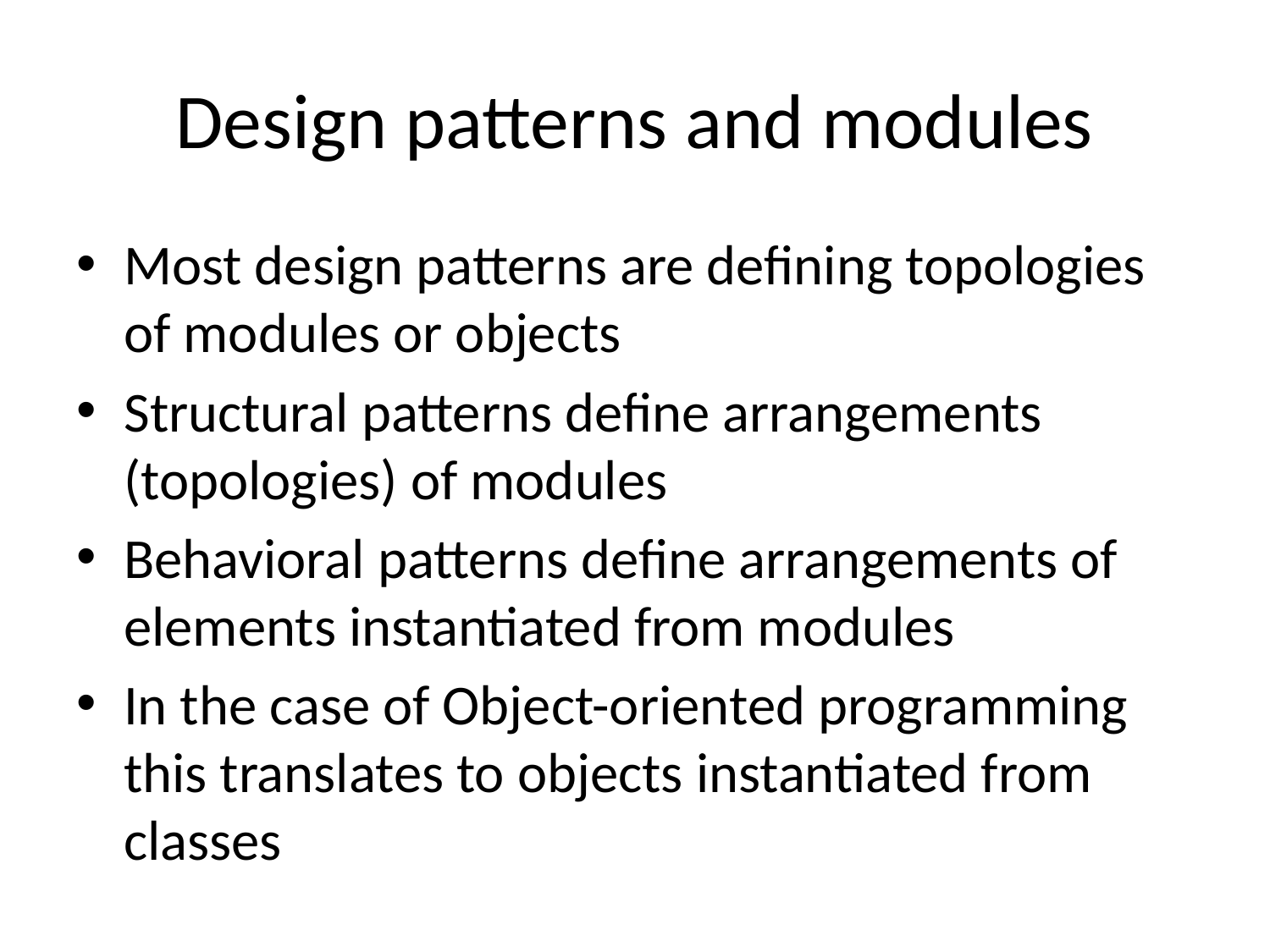

# Design patterns and modules
Most design patterns are defining topologies of modules or objects
Structural patterns define arrangements (topologies) of modules
Behavioral patterns define arrangements of elements instantiated from modules
In the case of Object-oriented programming this translates to objects instantiated from classes